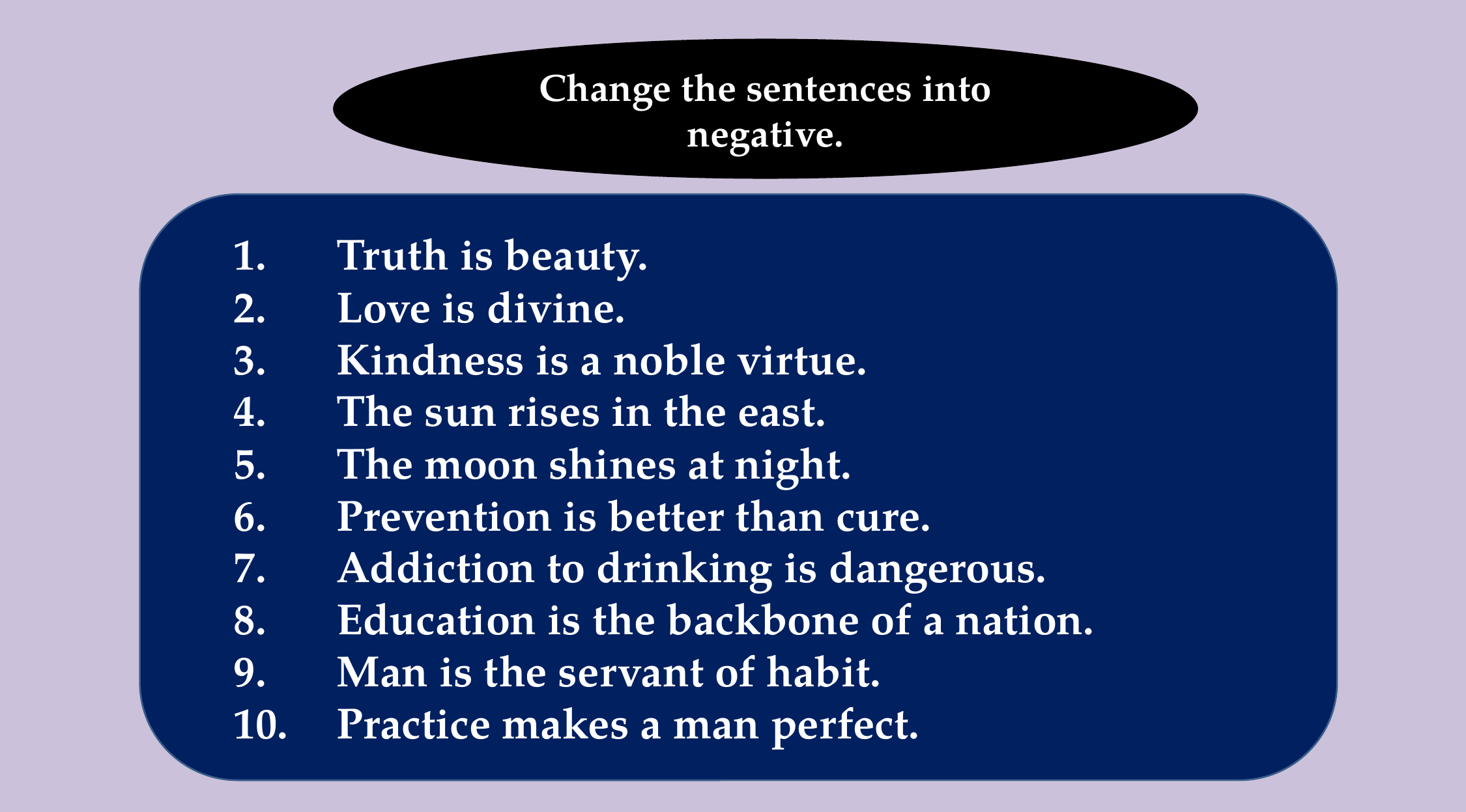

Change the sentences into negative.

Truth is beauty.
Love is divine.
Kindness is a noble virtue.
The sun rises in the east.
The moon shines at night.
Prevention is better than cure.
Addiction to drinking is dangerous.
Education is the backbone of a nation.
Man is the servant of habit.
Practice makes a man perfect.